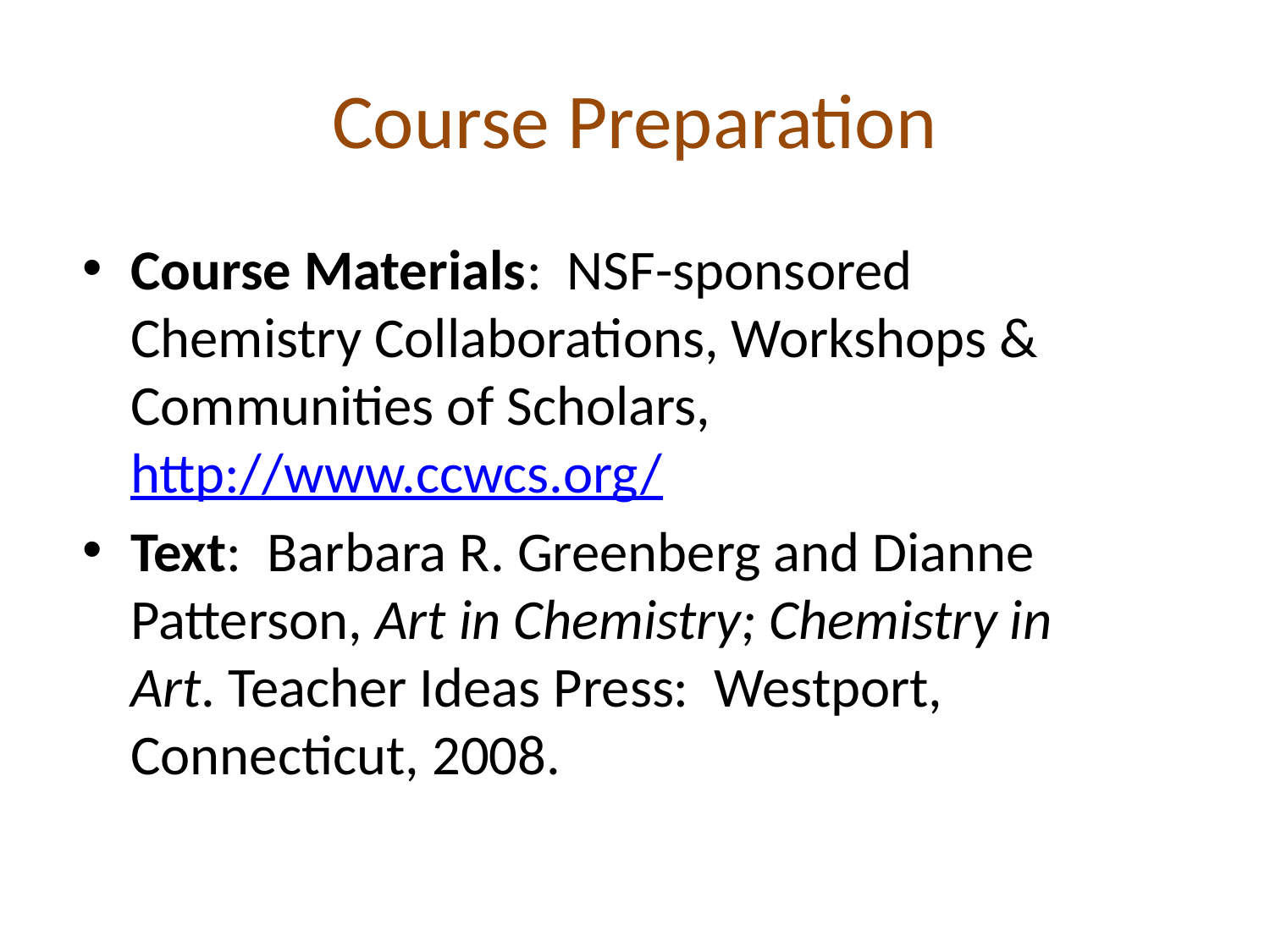

# Course Preparation
Course Materials:  NSF-sponsored Chemistry Collaborations, Workshops & Communities of Scholars, http://www.ccwcs.org/
Text:  Barbara R. Greenberg and Dianne Patterson, Art in Chemistry; Chemistry in Art. Teacher Ideas Press:  Westport, Connecticut, 2008.